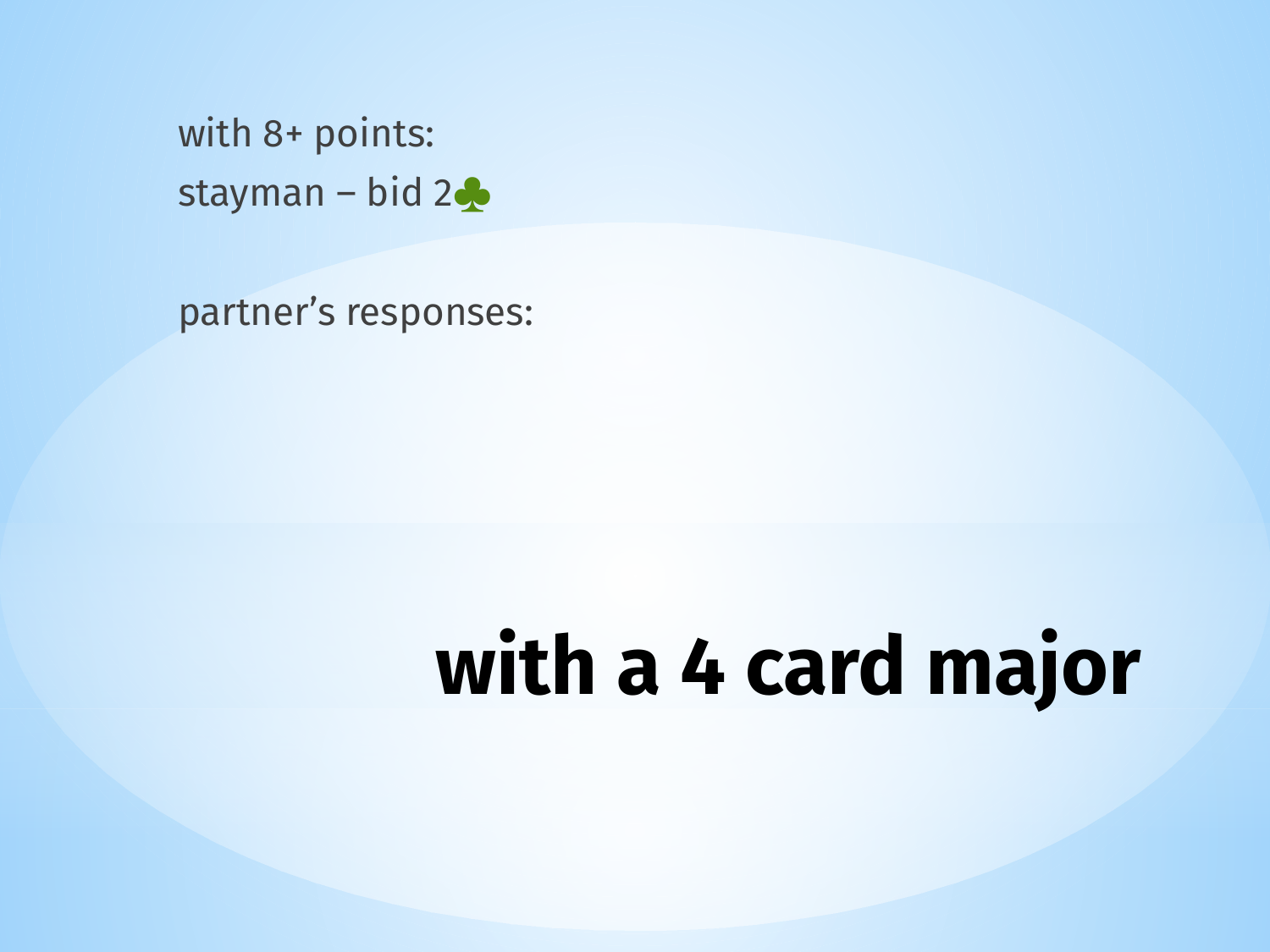

with 8+ points:
stayman – bid 2♣

partner’s responses:
# with a 4 card major